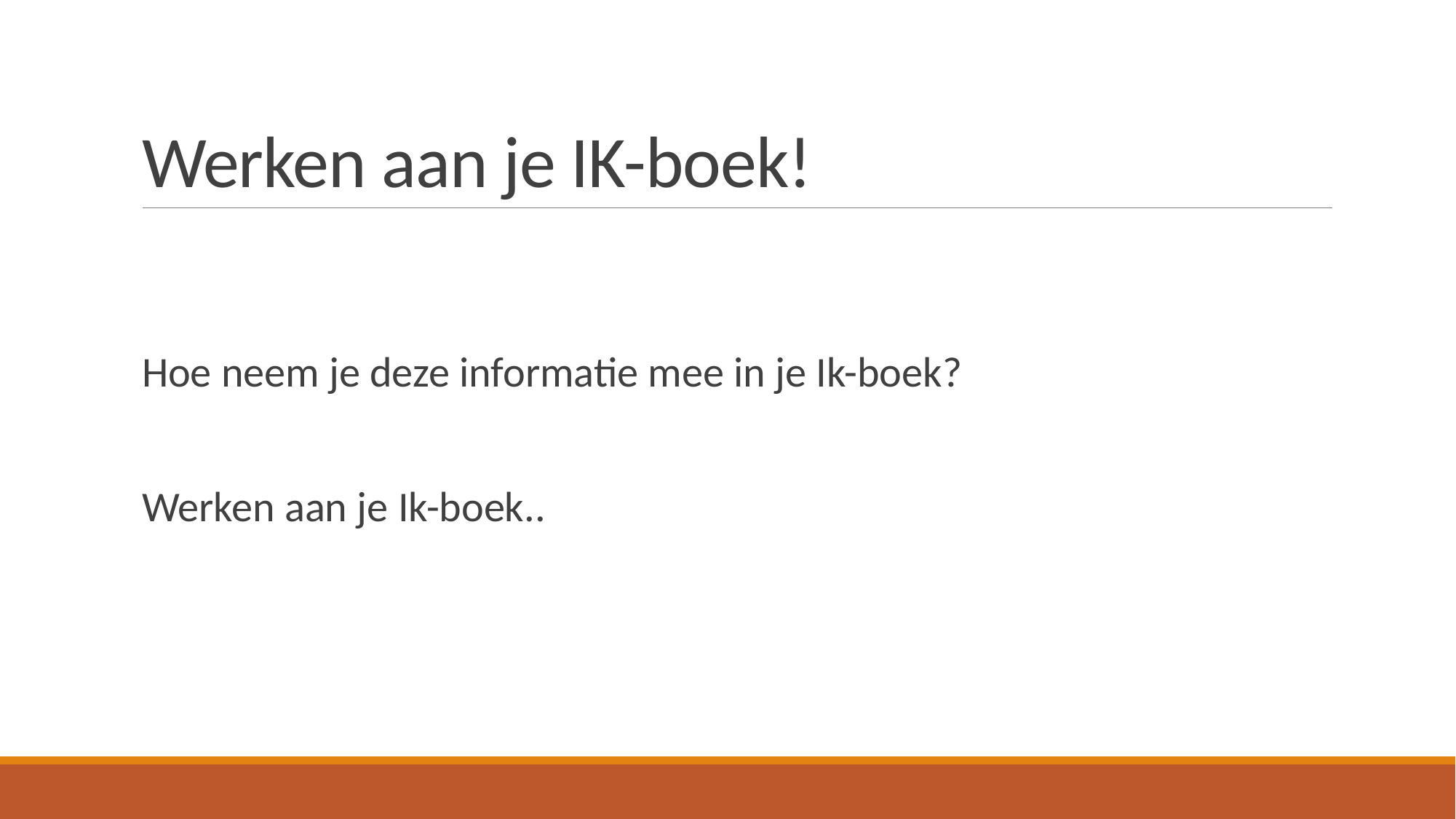

# Werken aan je IK-boek!

Hoe neem je deze informatie mee in je Ik-boek?

Werken aan je Ik-boek..